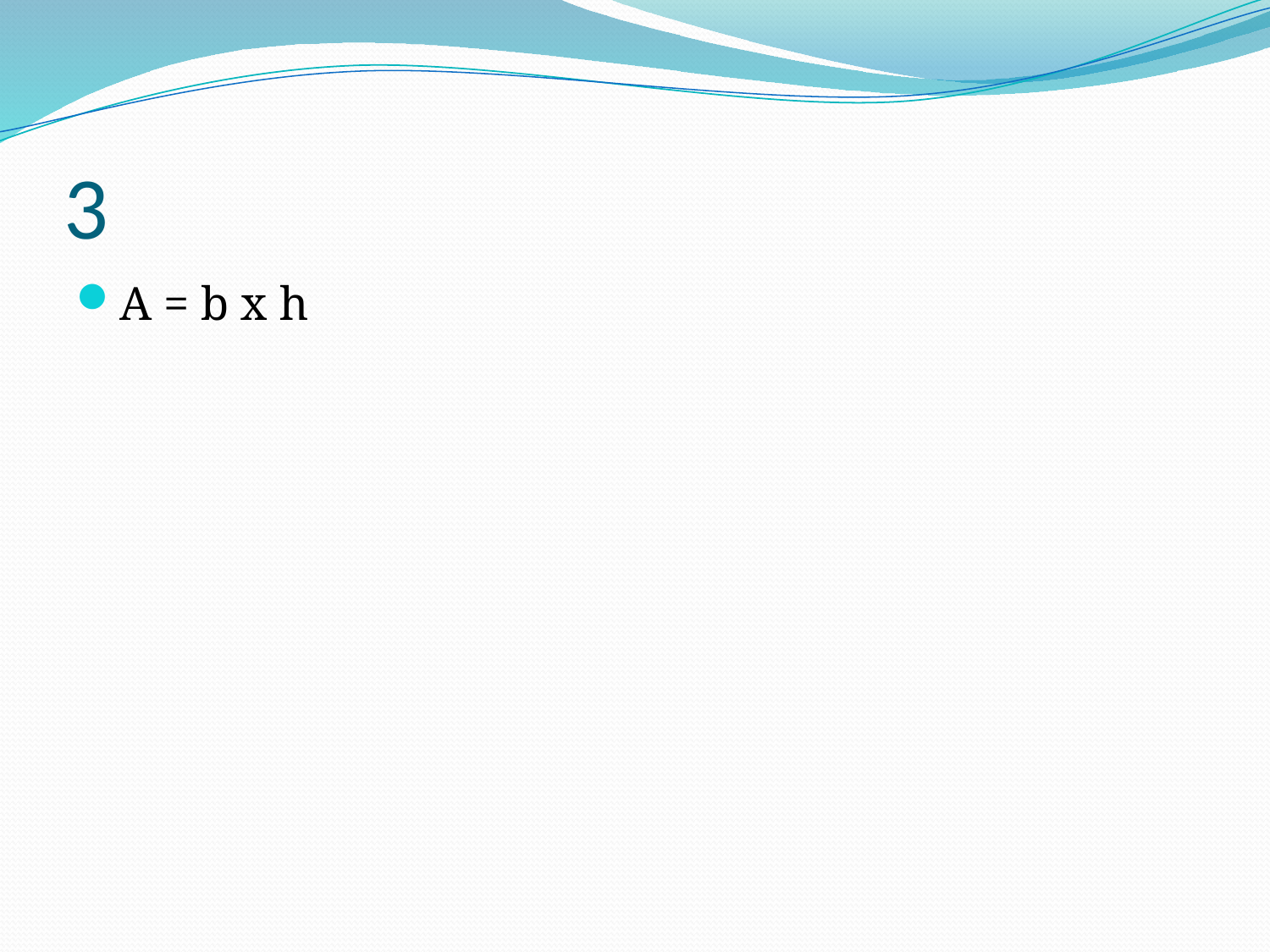

# 3
A = b x h